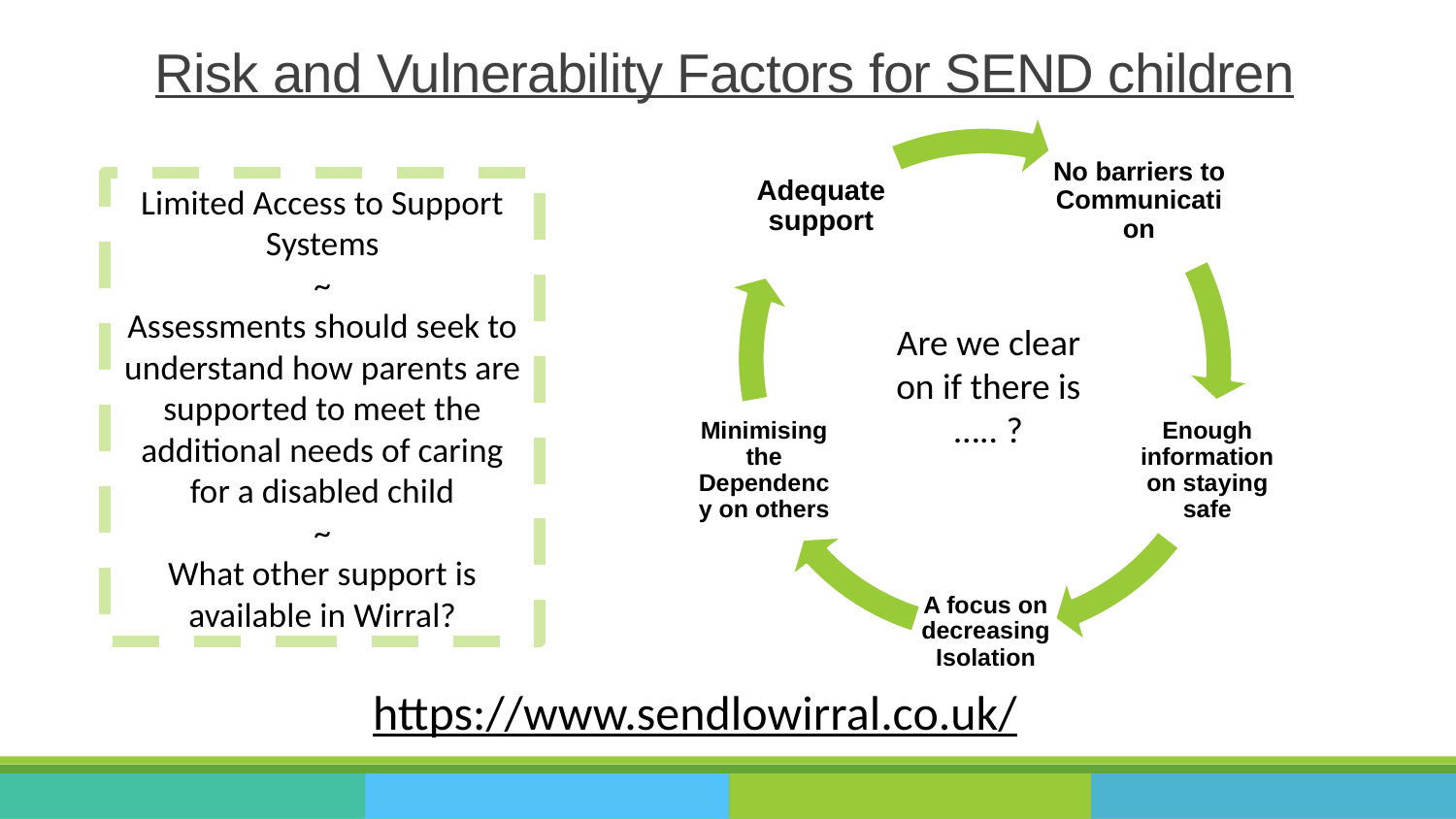

# Risk and Vulnerability Factors for SEND children
No barriers to Communication
Enough information on staying safe
A focus on decreasing Isolation
Minimising the Dependency on others
Adequate support
Limited Access to Support Systems
~
Assessments should seek to understand how parents are supported to meet the additional needs of caring for a disabled child
~
What other support is available in Wirral?
Are we clear on if there is ….. ?
https://www.sendlowirral.co.uk/